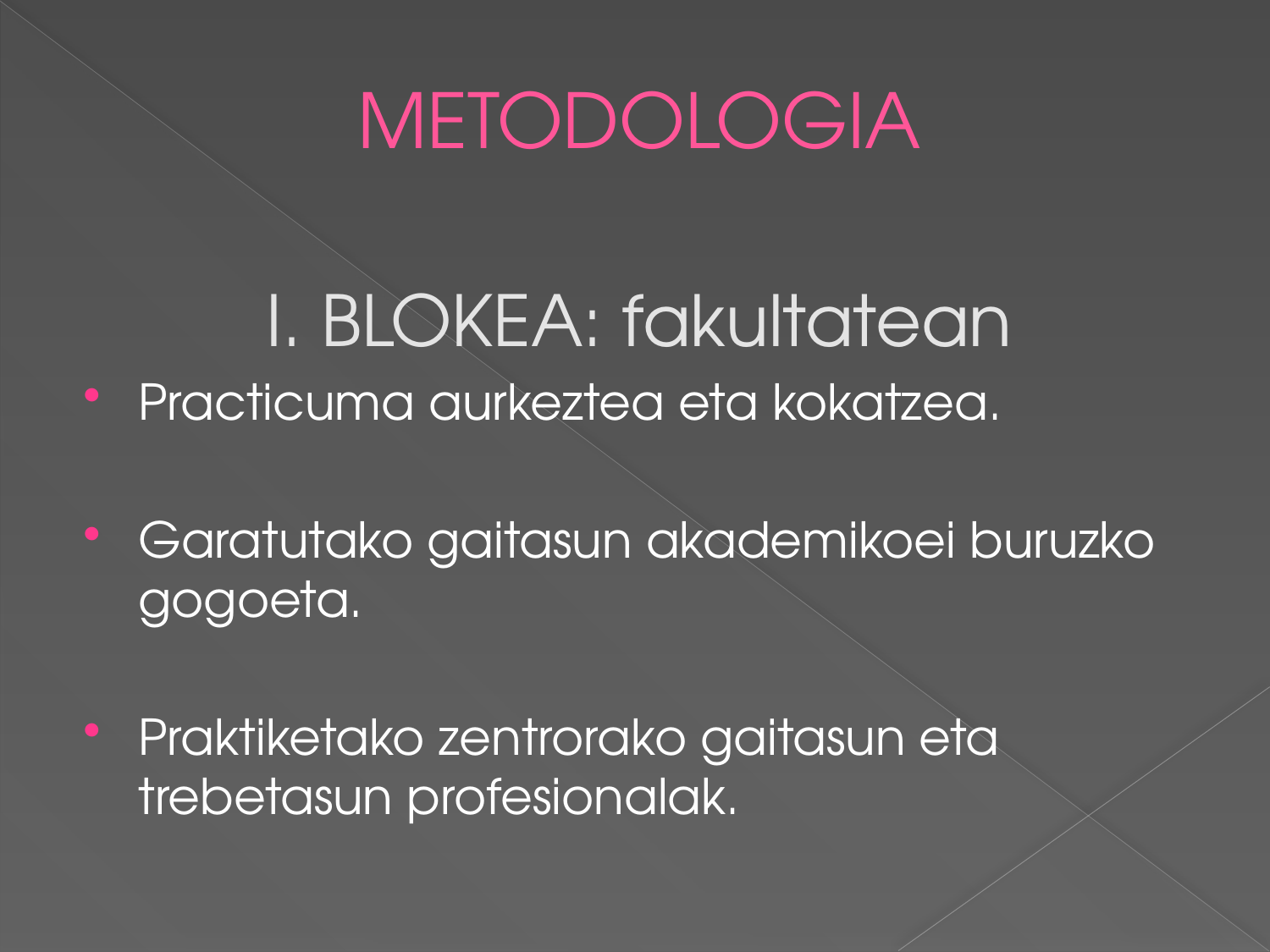

#
METODOLOGIA

I. BLOKEA: fakultatean
Practicuma aurkeztea eta kokatzea.

Garatutako gaitasun akademikoei buruzko gogoeta.

Praktiketako zentrorako gaitasun eta trebetasun profesionalak.